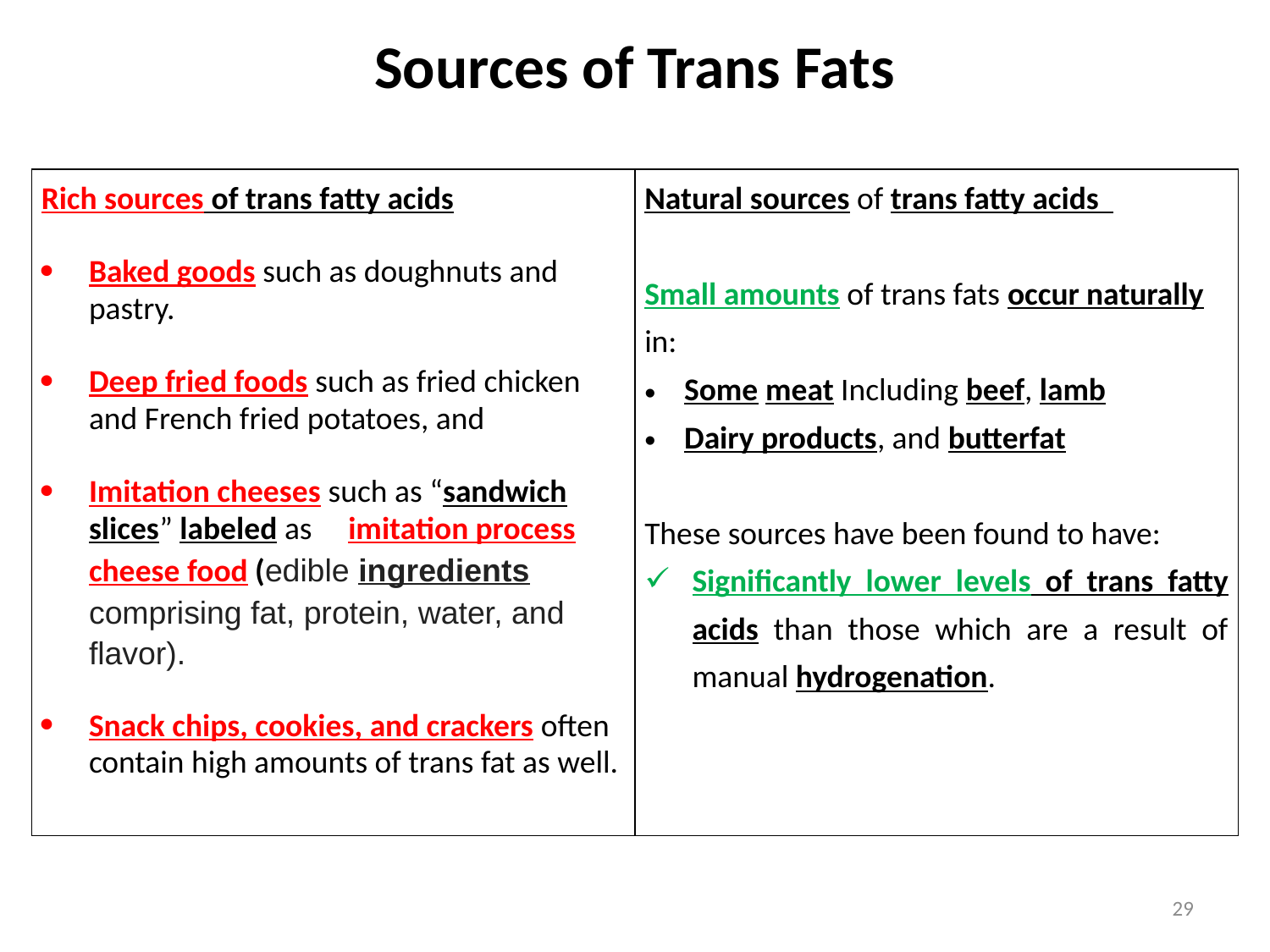

# Sources of Trans Fats
| Rich sources of trans fatty acids Baked goods such as doughnuts and pastry. Deep fried foods such as fried chicken and French fried potatoes, and   Imitation cheeses such as “sandwich slices” labeled as imitation process cheese food (edible ingredients comprising fat, protein, water, and flavor).   Snack chips, cookies, and crackers often contain high amounts of trans fat as well. | Natural sources of trans fatty acids Small amounts of trans fats occur naturally in: Some meat Including beef, lamb Dairy products, and butterfat These sources have been found to have: Significantly lower levels of trans fatty acids than those which are a result of manual hydrogenation. |
| --- | --- |
29